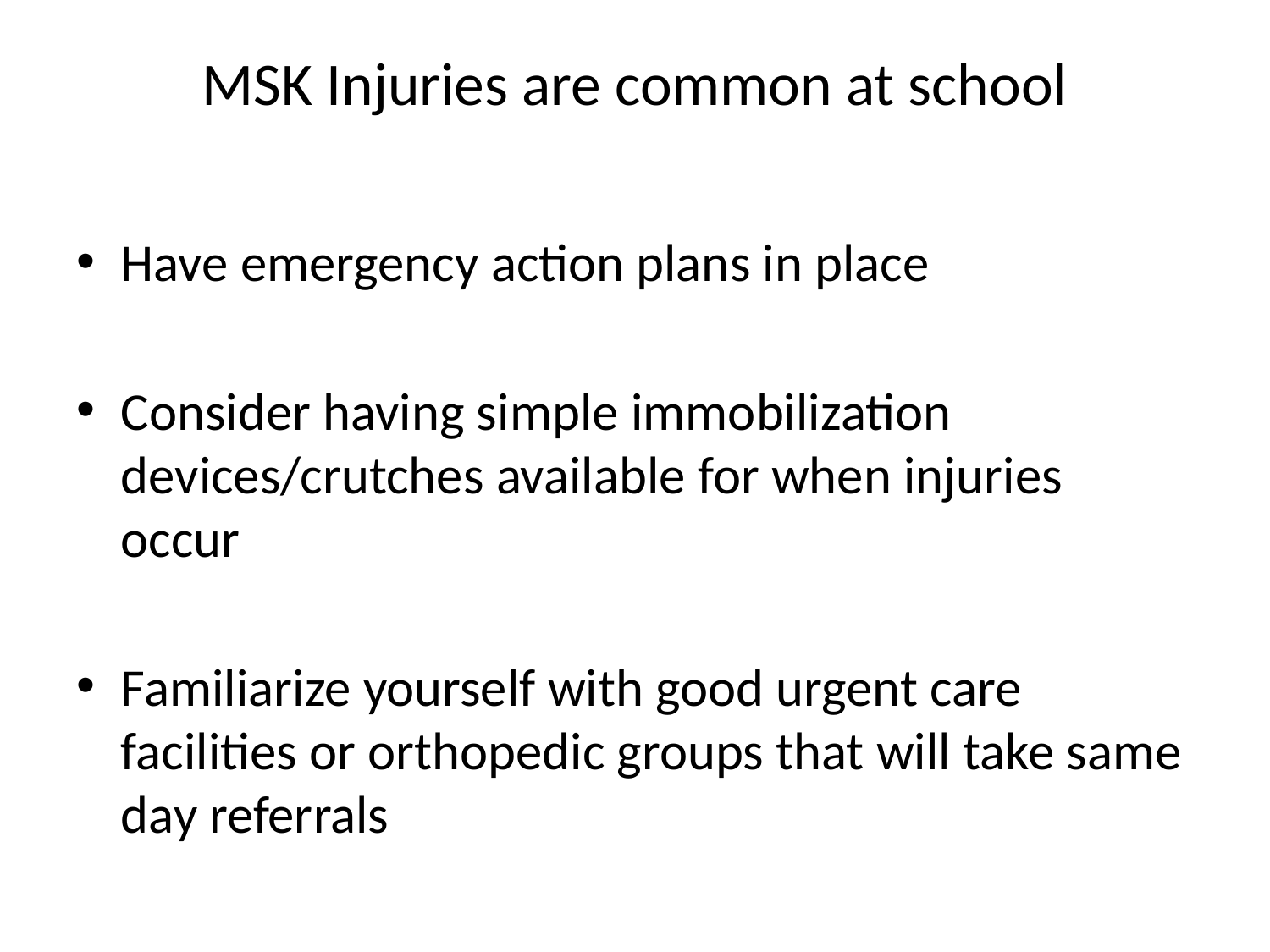

# MSK Injuries are common at school
Have emergency action plans in place

Consider having simple immobilization devices/crutches available for when injuries occur

Familiarize yourself with good urgent care facilities or orthopedic groups that will take same day referrals